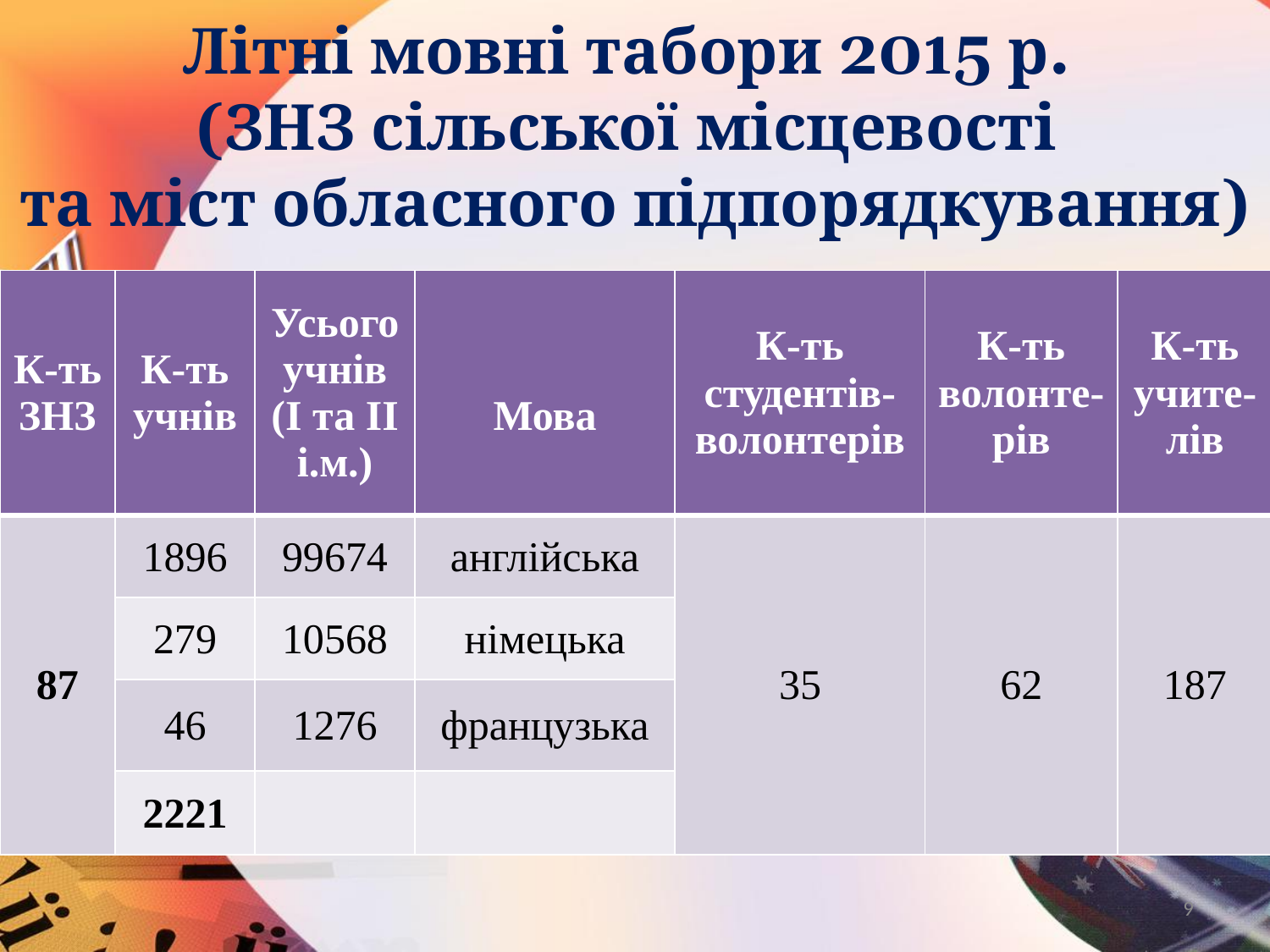

# Літні мовні табори 2015 р. (ЗНЗ сільської місцевості та міст обласного підпорядкування)
| К-ть ЗНЗ | К-ть учнів | Усього учнів (І та ІІ і.м.) | Мова | К-ть студентів-волонтерів | К-ть волонте-рів | К-ть учите-лів |
| --- | --- | --- | --- | --- | --- | --- |
| 87 | 1896 | 99674 | англійська | 35 | 62 | 187 |
|  | 279 | 10568 | німецька |  |  |  |
|  | 46 | 1276 | французька |  |  |  |
|  | 2221 |  |  |  |  |  |
9